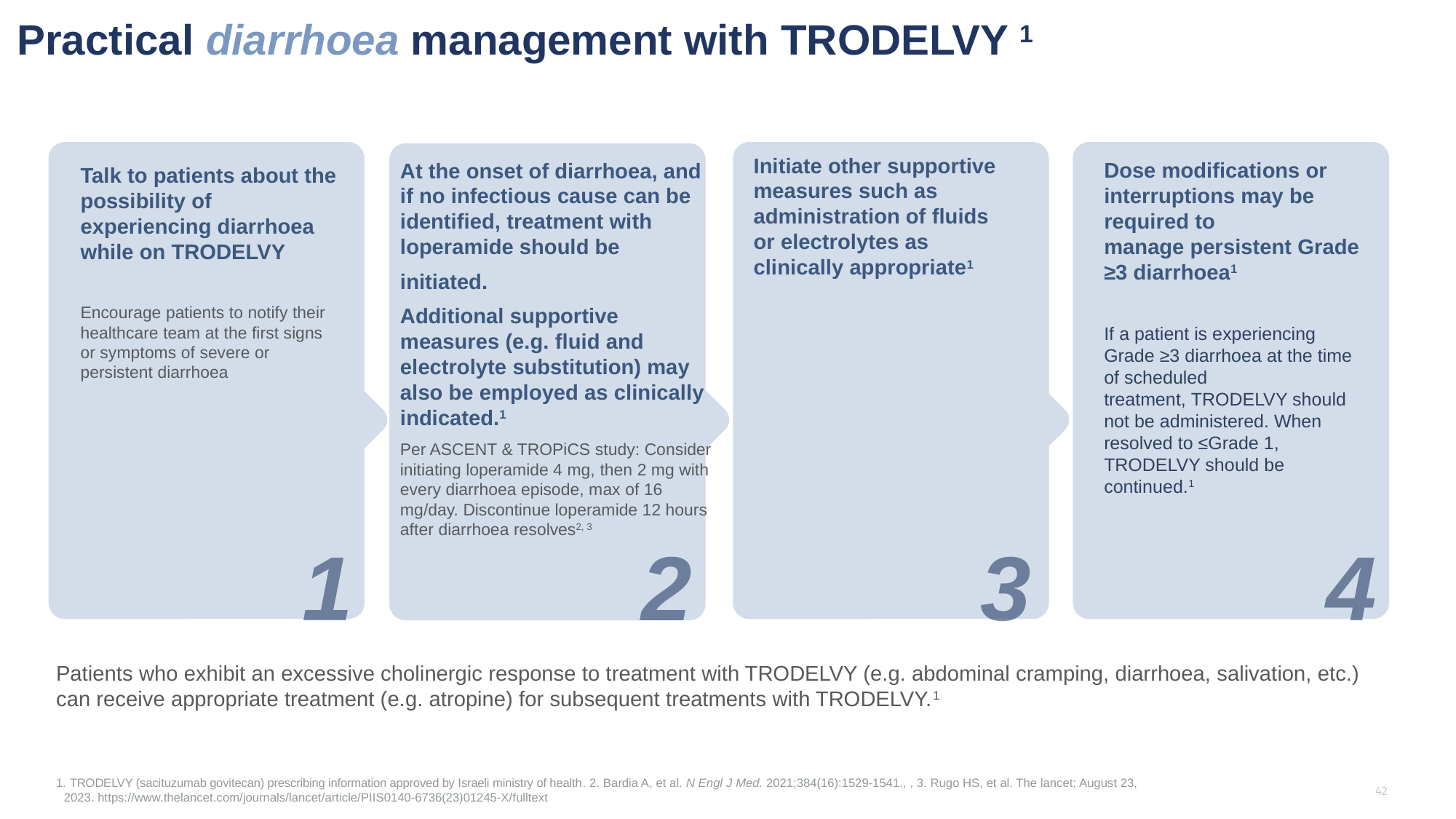

Practical diarrhoea management with TRODELVY 1

Initiate other supportive measures such as administration of fluids or electrolytes as clinically appropriate1
Dose modifications or interruptions may be required to manage persistent Grade ≥3 diarrhoea1

If a patient is experiencing Grade ≥3 diarrhoea at the time of scheduled treatment, TRODELVY should not be administered. When resolved to ≤Grade 1, TRODELVY should be continued.1
At the onset of diarrhoea, and if no infectious cause can be identified, treatment with loperamide should be
initiated.
Additional supportive measures (e.g. fluid and electrolyte substitution) may also be employed as clinically indicated.1
Per ASCENT & TROPiCS study: Consider initiating loperamide 4 mg, then 2 mg with every diarrhoea episode, max of 16 mg/day. Discontinue loperamide 12 hours after diarrhoea resolves2, 3
Talk to patients about the possibility of experiencing diarrhoea while on TRODELVY

Encourage patients to notify their healthcare team at the first signs or symptoms of severe or persistent diarrhoea

1
2
3
4
Patients who exhibit an excessive cholinergic response to treatment with TRODELVY (e.g. abdominal cramping, diarrhoea, salivation, etc.) can receive appropriate treatment (e.g. atropine) for subsequent treatments with TRODELVY.1
1. TRODELVY (sacituzumab govitecan) prescribing information approved by Israeli ministry of health. 2. Bardia A, et al. N Engl J Med. 2021;384(16):1529-1541., , 3. Rugo HS, et al. The lancet; August 23, 2023. https://www.thelancet.com/journals/lancet/article/PIIS0140-6736(23)01245-X/fulltext
42